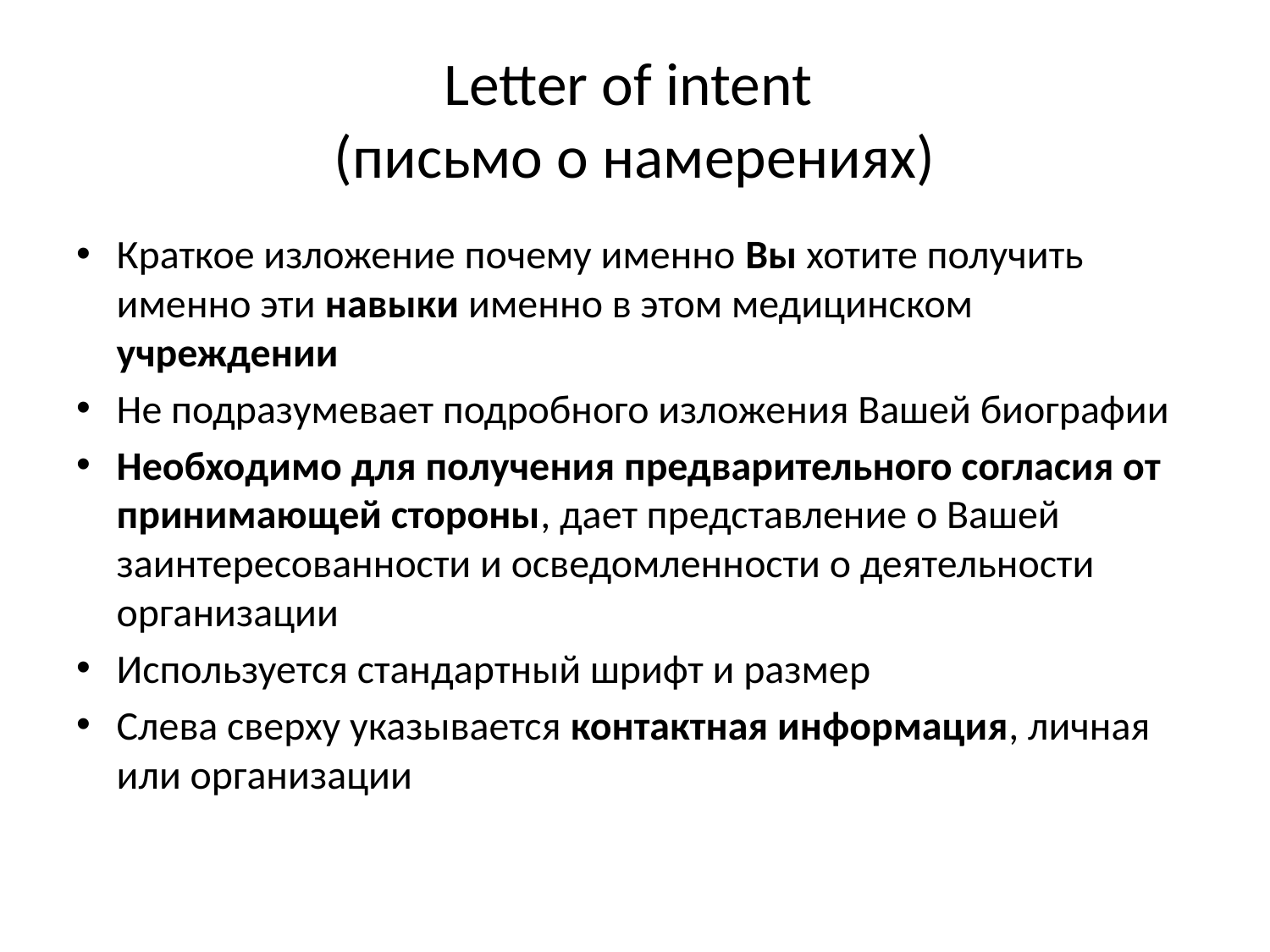

# Letter of intent (письмо о намерениях)
Краткое изложение почему именно Вы хотите получить именно эти навыки именно в этом медицинском учреждении
Не подразумевает подробного изложения Вашей биографии
Необходимо для получения предварительного согласия от принимающей стороны, дает представление о Вашей заинтересованности и осведомленности о деятельности организации
Используется стандартный шрифт и размер
Слева сверху указывается контактная информация, личная или организации